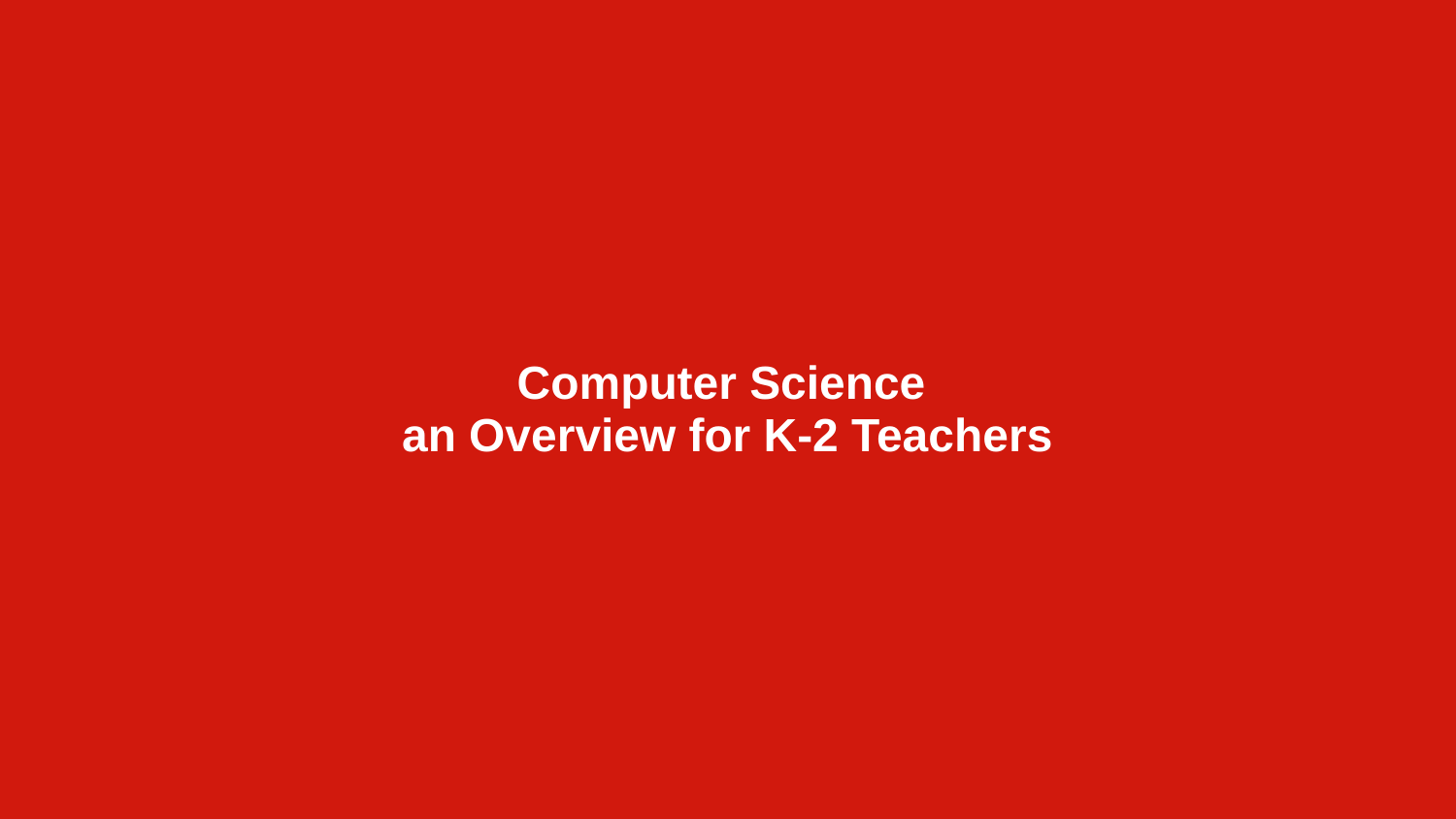

# Computer Science
an Overview for K-2 Teachers